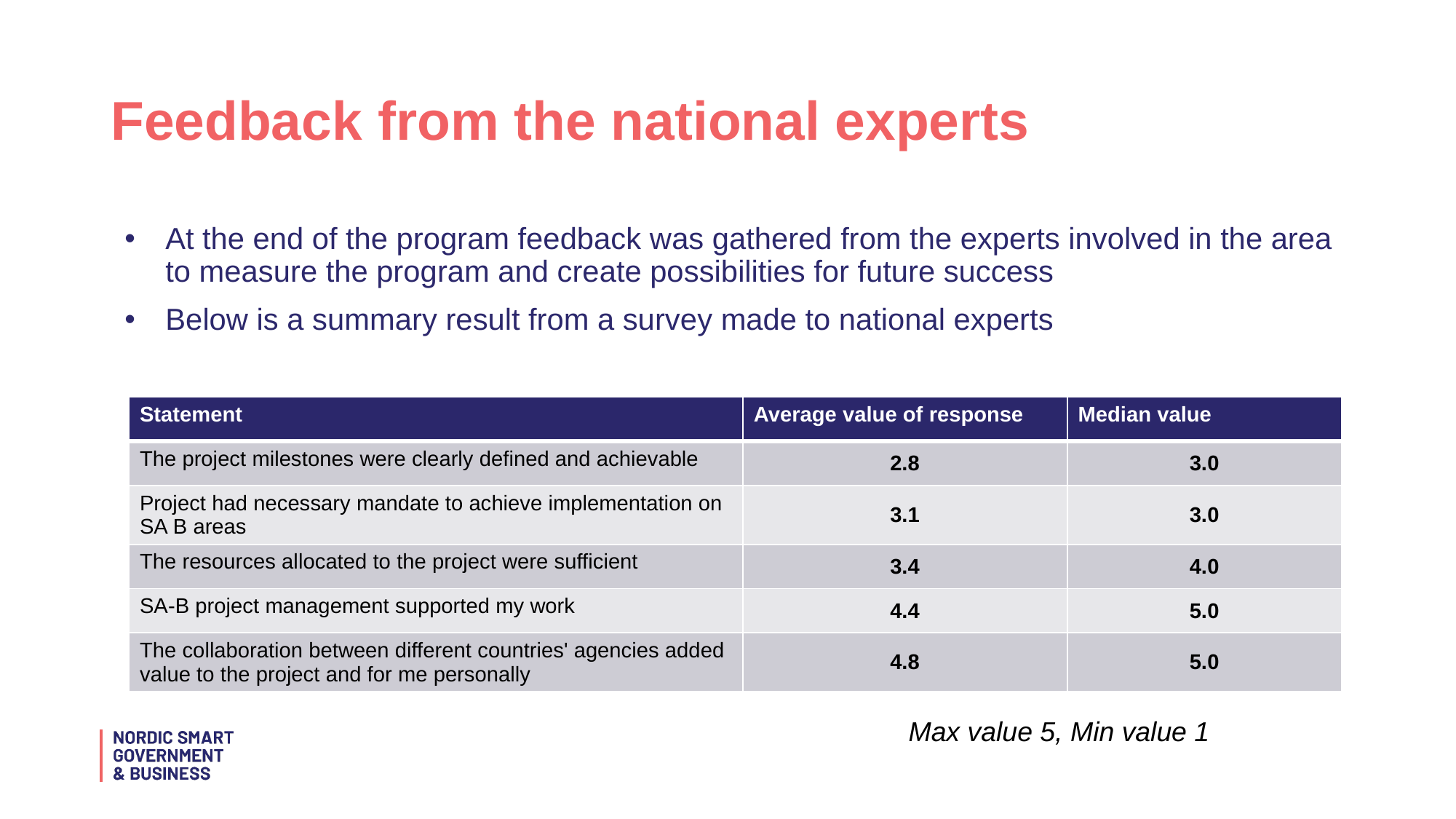

# Feedback from the national experts
At the end of the program feedback was gathered from the experts involved in the area to measure the program and create possibilities for future success
Below is a summary result from a survey made to national experts
| Statement | Average value of response | Median value |
| --- | --- | --- |
| The project milestones were clearly defined and achievable | 2.8 | 3.0 |
| Project had necessary mandate to achieve implementation on SA B areas | 3.1 | 3.0 |
| The resources allocated to the project were sufficient | 3.4 | 4.0 |
| SA-B project management supported my work | 4.4 | 5.0 |
| The collaboration between different countries' agencies added value to the project and for me personally | 4.8 | 5.0 |
Max value 5, Min value 1